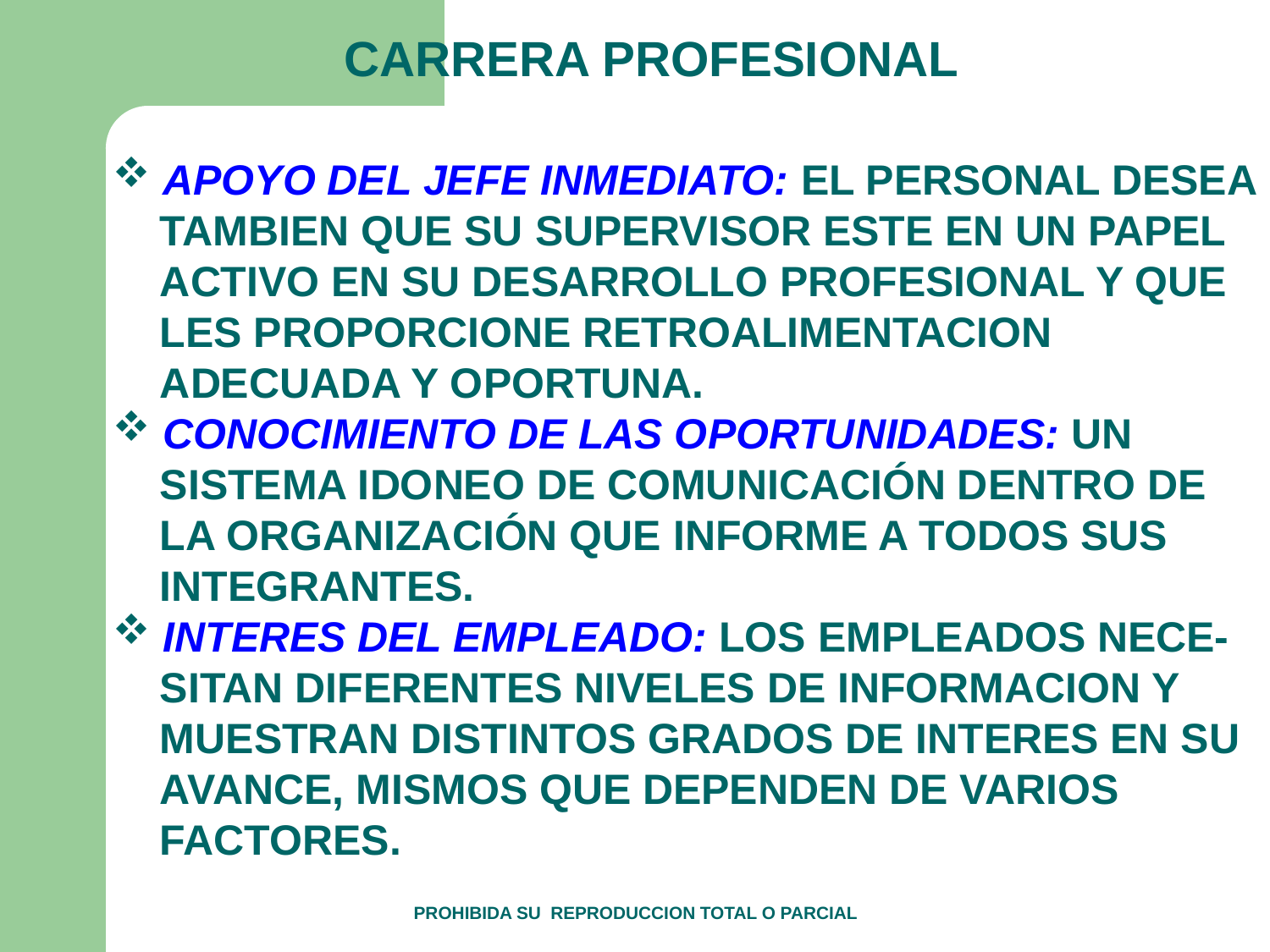

CARRERA PROFESIONAL
 APOYO DEL JEFE INMEDIATO: EL PERSONAL DESEA
    TAMBIEN QUE SU SUPERVISOR ESTE EN UN PAPEL
    ACTIVO EN SU DESARROLLO PROFESIONAL Y QUE
    LES PROPORCIONE RETROALIMENTACION
    ADECUADA Y OPORTUNA.
 CONOCIMIENTO DE LAS OPORTUNIDADES: UN
    SISTEMA IDONEO DE COMUNICACIÓN DENTRO DE
    LA ORGANIZACIÓN QUE INFORME A TODOS SUS
    INTEGRANTES.
 INTERES DEL EMPLEADO: LOS EMPLEADOS NECE-
    SITAN DIFERENTES NIVELES DE INFORMACION Y
    MUESTRAN DISTINTOS GRADOS DE INTERES EN SU
    AVANCE, MISMOS QUE DEPENDEN DE VARIOS
    FACTORES.